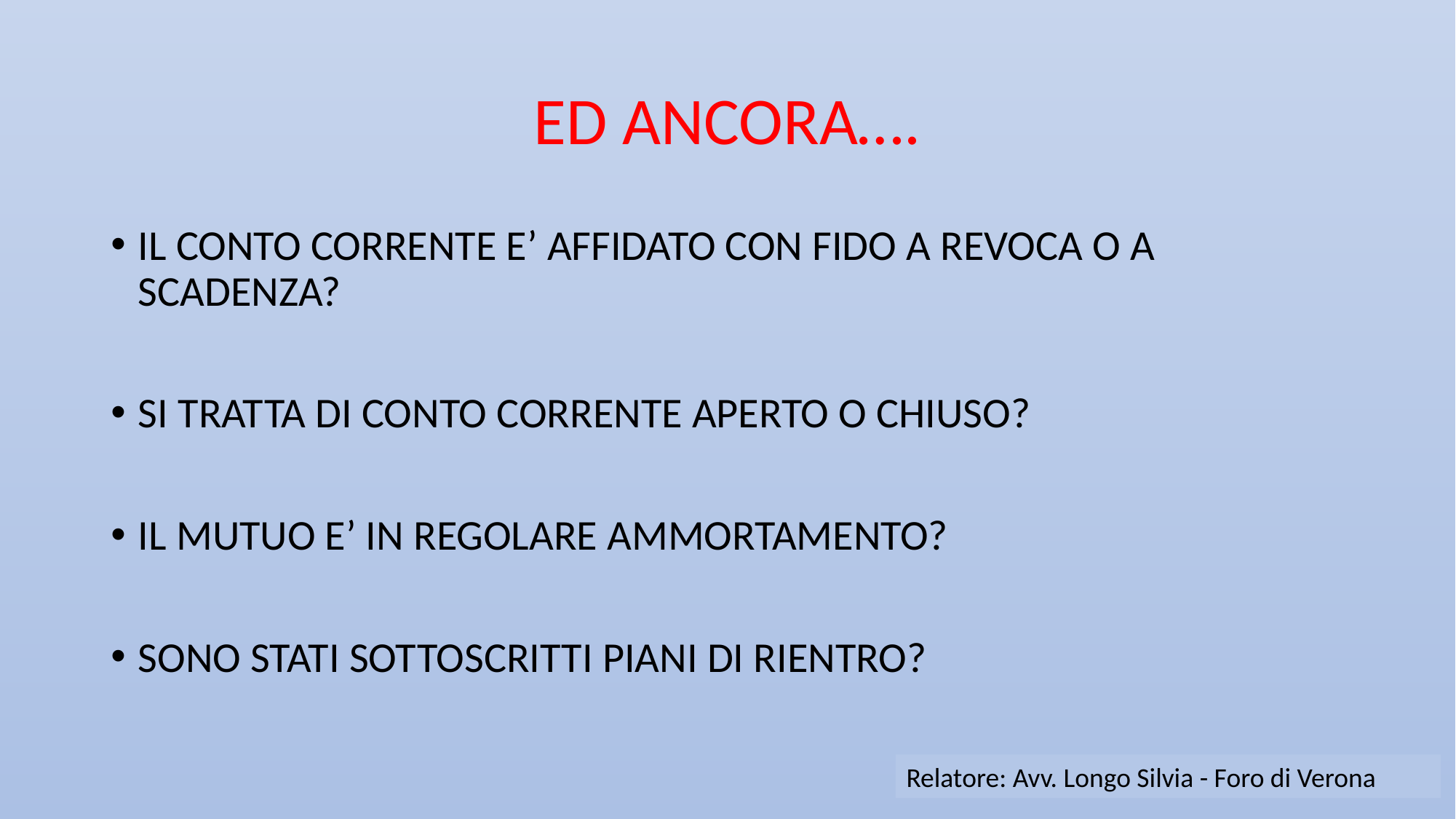

# ED ANCORA….
IL CONTO CORRENTE E’ AFFIDATO CON FIDO A REVOCA O A SCADENZA?

SI TRATTA DI CONTO CORRENTE APERTO O CHIUSO?

IL MUTUO E’ IN REGOLARE AMMORTAMENTO?

SONO STATI SOTTOSCRITTI PIANI DI RIENTRO?

Relatore: Avv. Longo Silvia - Foro di Verona